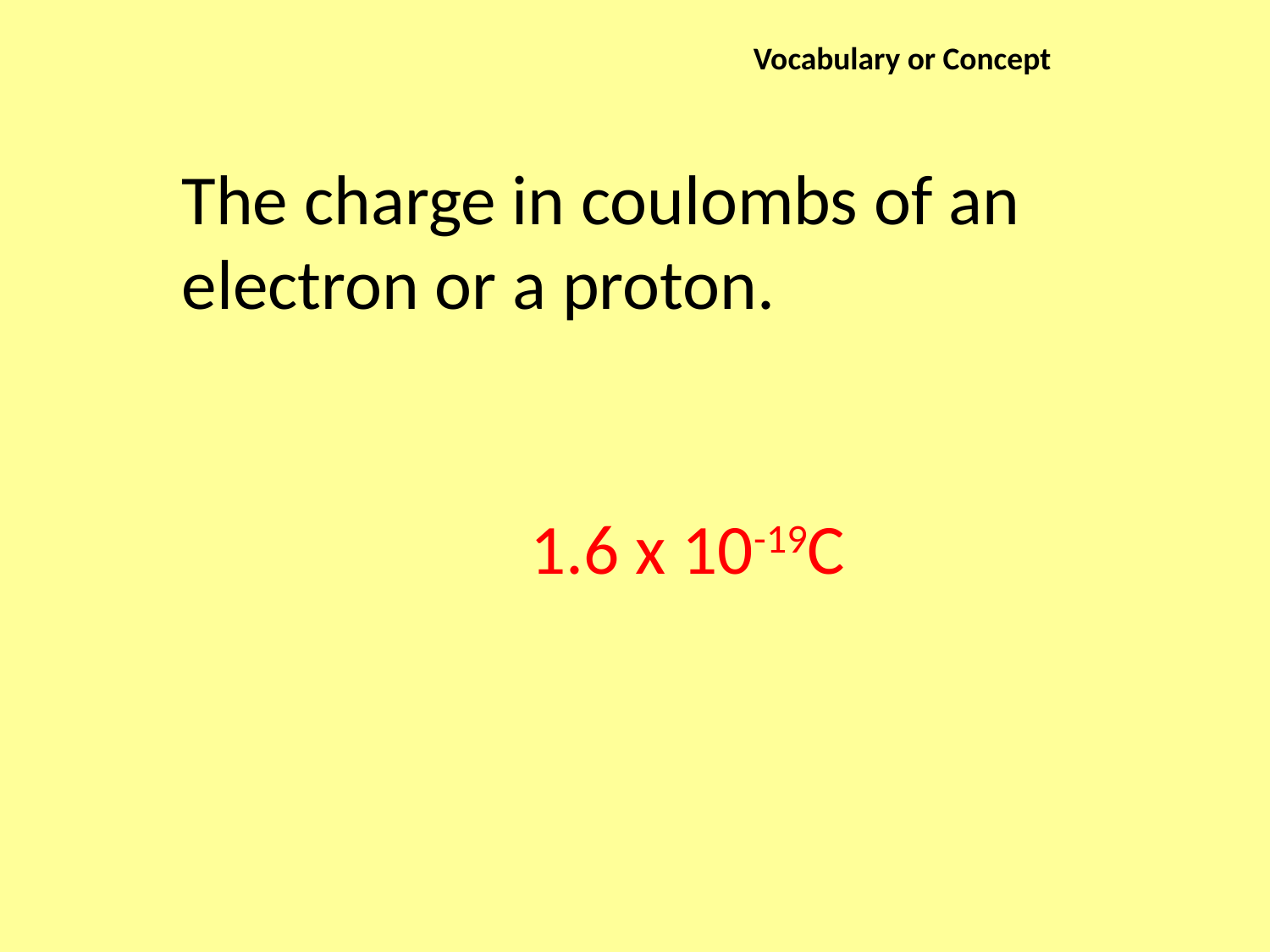

Vocabulary or Concept
The charge in coulombs of an electron or a proton.
1.6 x 10-19C